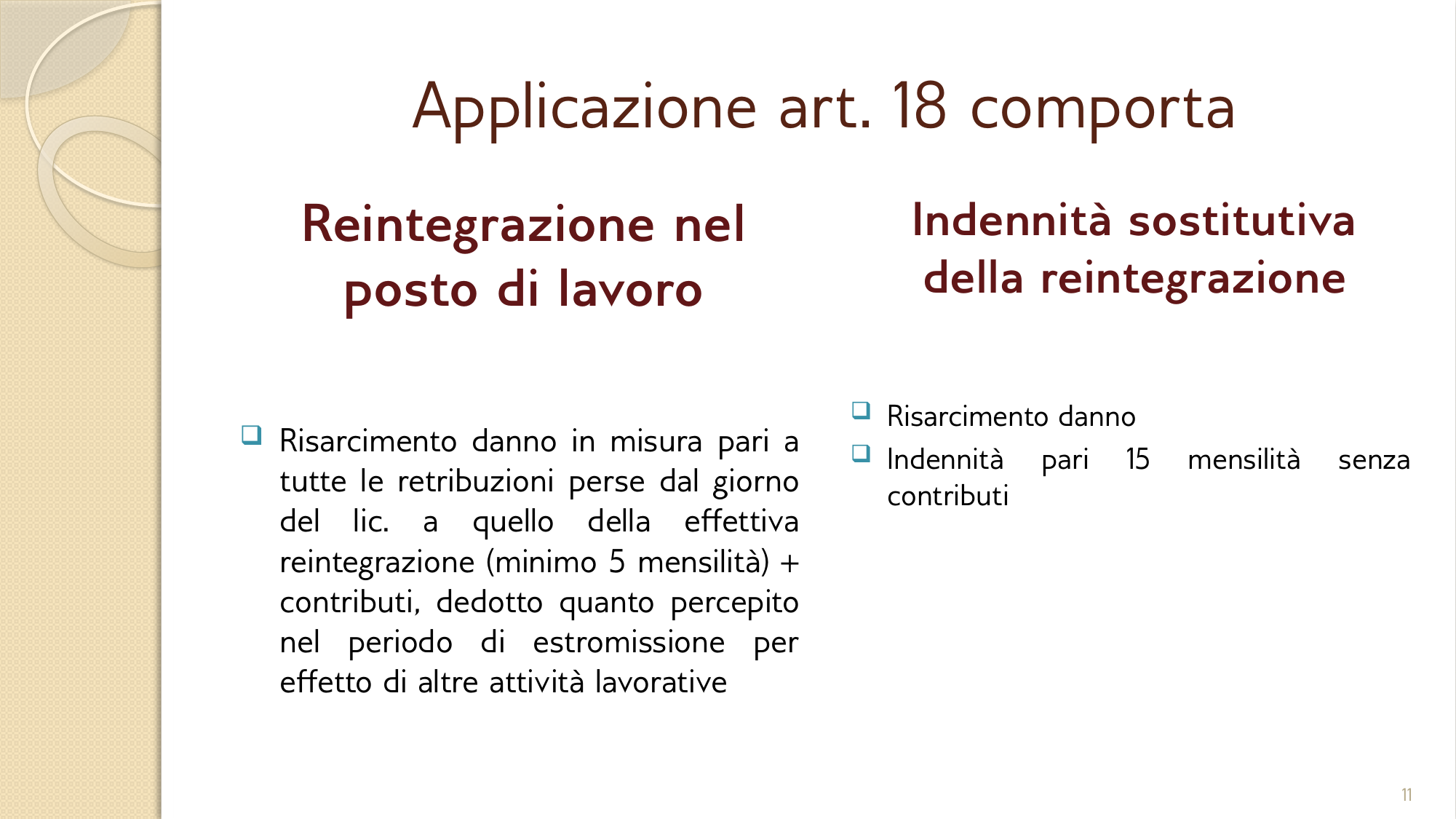

# Applicazione art. 18 comporta
Reintegrazione nel posto di lavoro

Risarcimento danno in misura pari a tutte le retribuzioni perse dal giorno del lic. a quello della effettiva reintegrazione (minimo 5 mensilità) + contributi, dedotto quanto percepito nel periodo di estromissione per effetto di altre attività lavorative

Indennità sostitutiva della reintegrazione

Risarcimento danno
Indennità pari 15 mensilità senza contributi

11